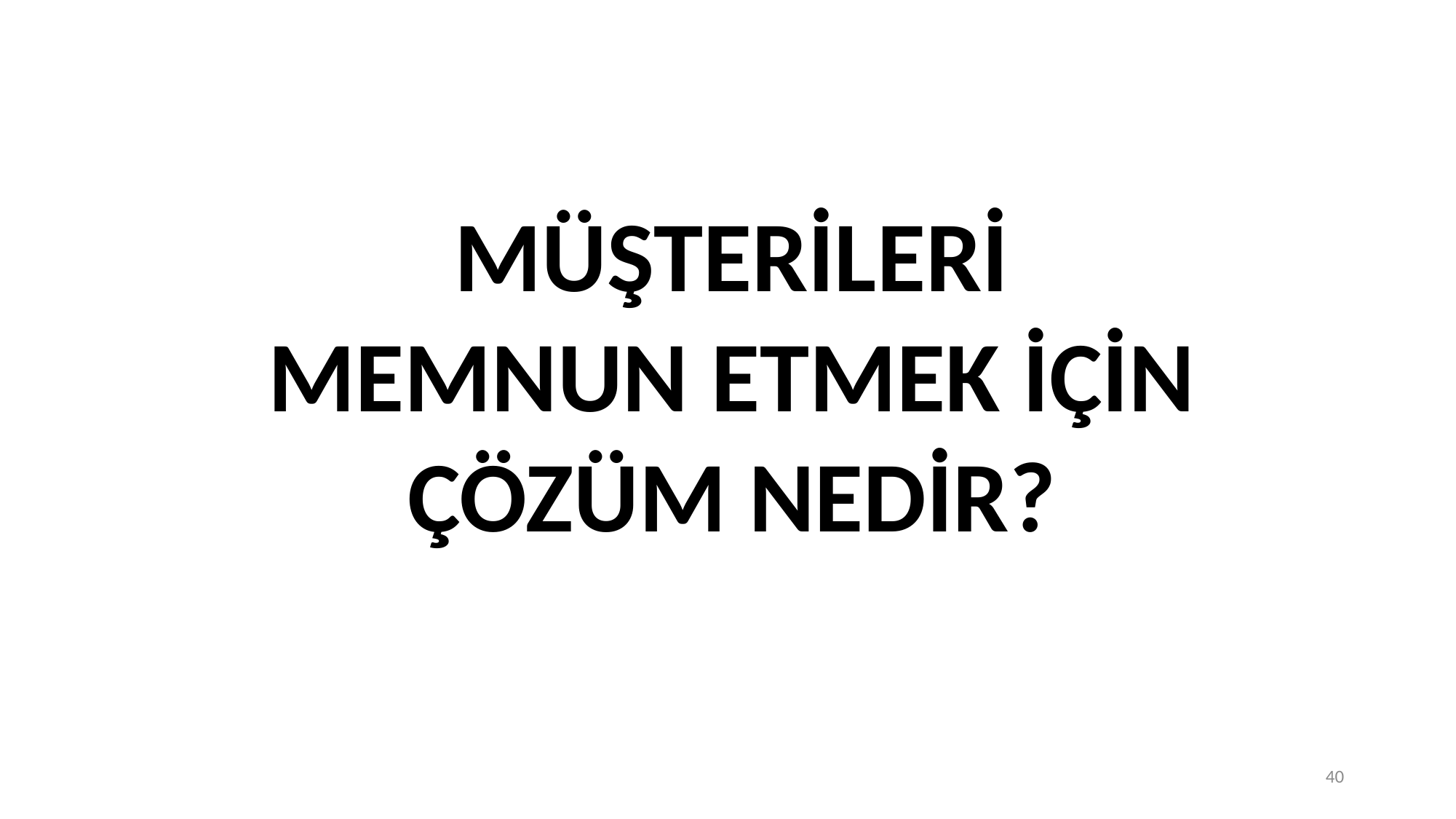

MÜŞTERİLERİ MEMNUN ETMEK İÇİN
ÇÖZÜM NEDİR?
40